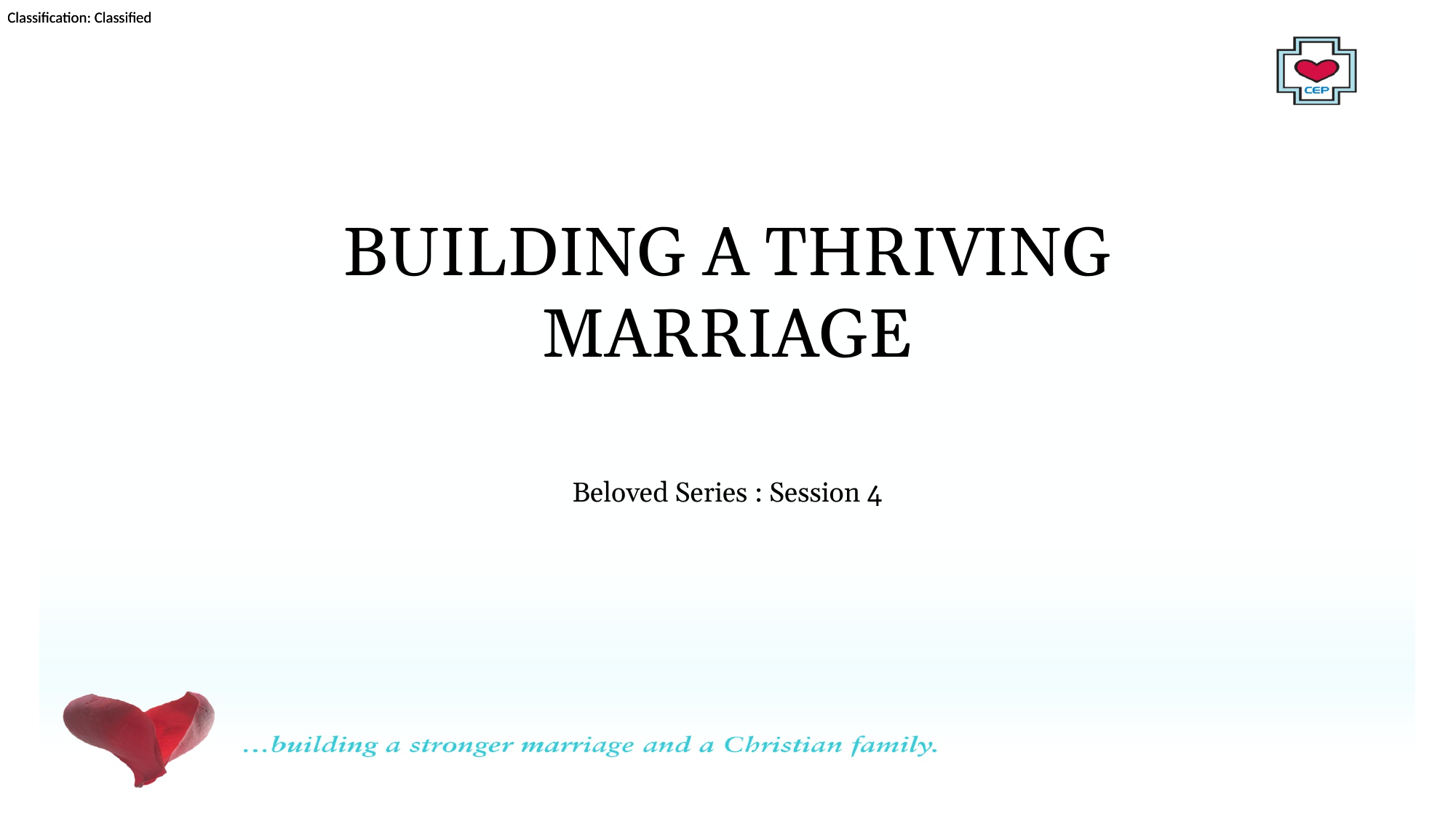

# BUILDING A THRIVING MARRIAGE
Beloved Series : Session 4